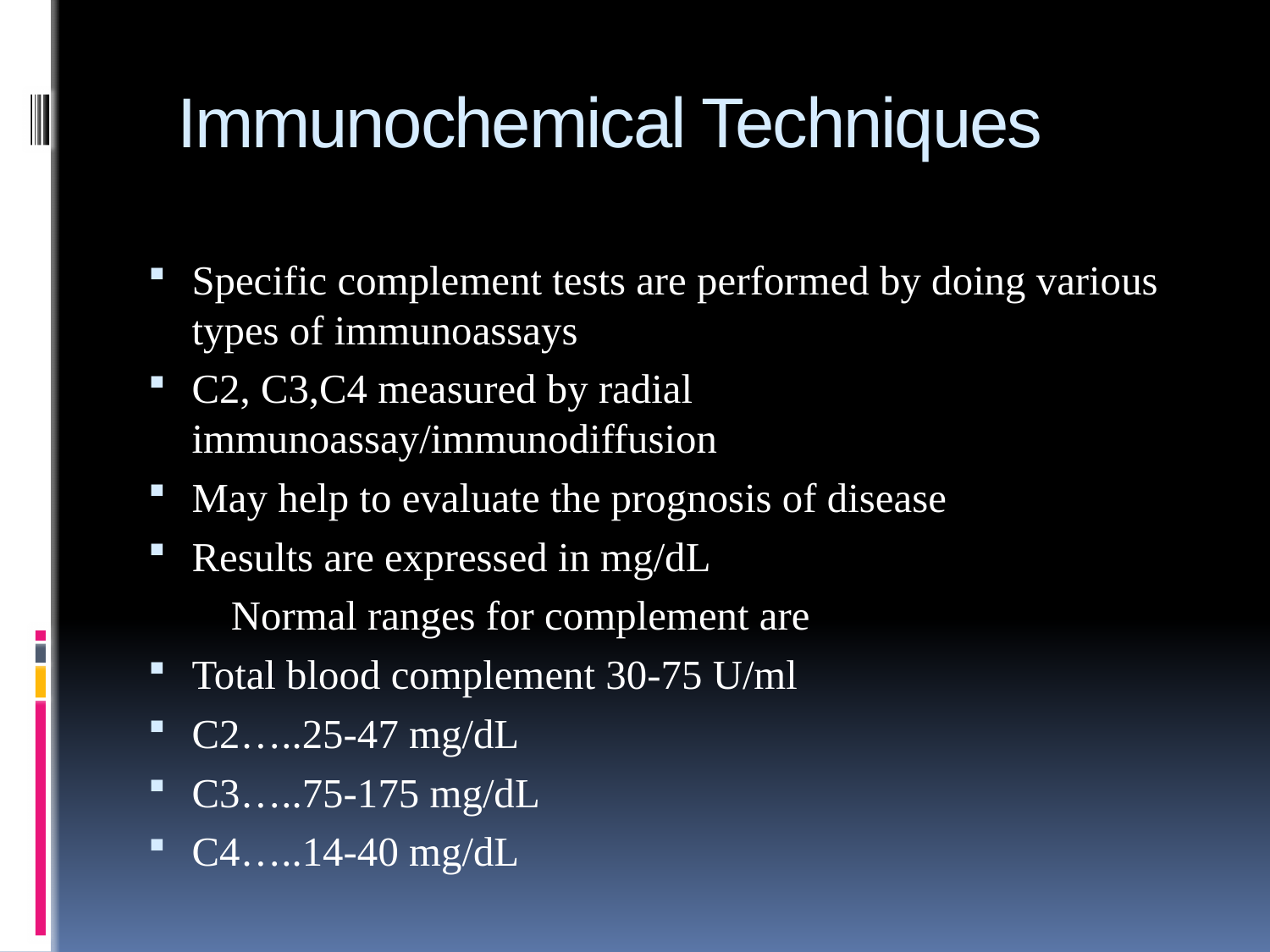

# Immunochemical Techniques
Specific complement tests are performed by doing various types of immunoassays
C2, C3,C4 measured by radial immunoassay/immunodiffusion
May help to evaluate the prognosis of disease
Results are expressed in mg/dL
        Normal ranges for complement are
Total blood complement 30-75 U/ml
C2…..25-47 mg/dL
C3…..75-175 mg/dL
C4…..14-40 mg/dL